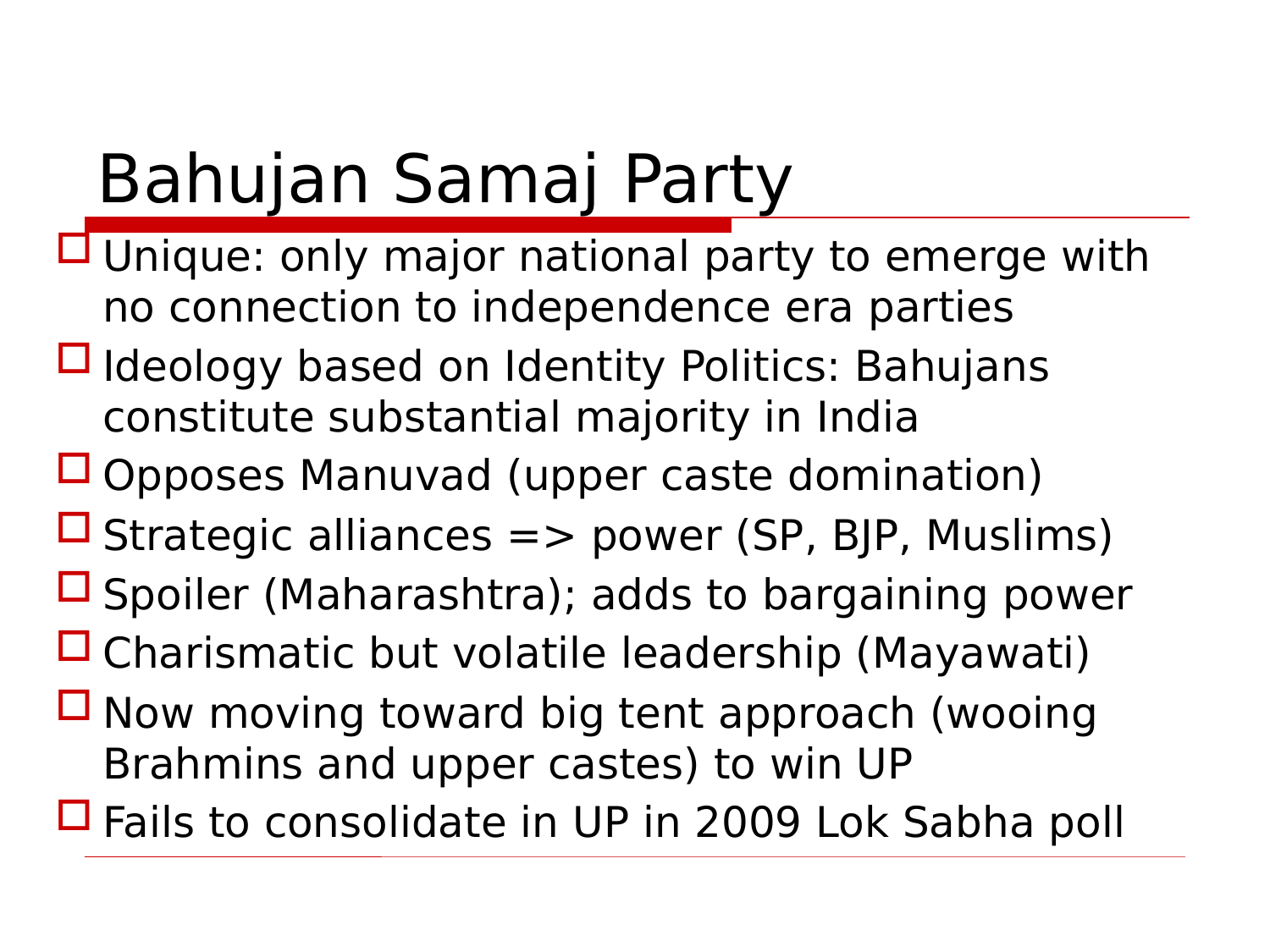

# Bahujan Samaj Party
Unique: only major national party to emerge with no connection to independence era parties
Ideology based on Identity Politics: Bahujans constitute substantial majority in India
Opposes Manuvad (upper caste domination)
Strategic alliances => power (SP, BJP, Muslims)
Spoiler (Maharashtra); adds to bargaining power
Charismatic but volatile leadership (Mayawati)
Now moving toward big tent approach (wooing Brahmins and upper castes) to win UP
Fails to consolidate in UP in 2009 Lok Sabha poll